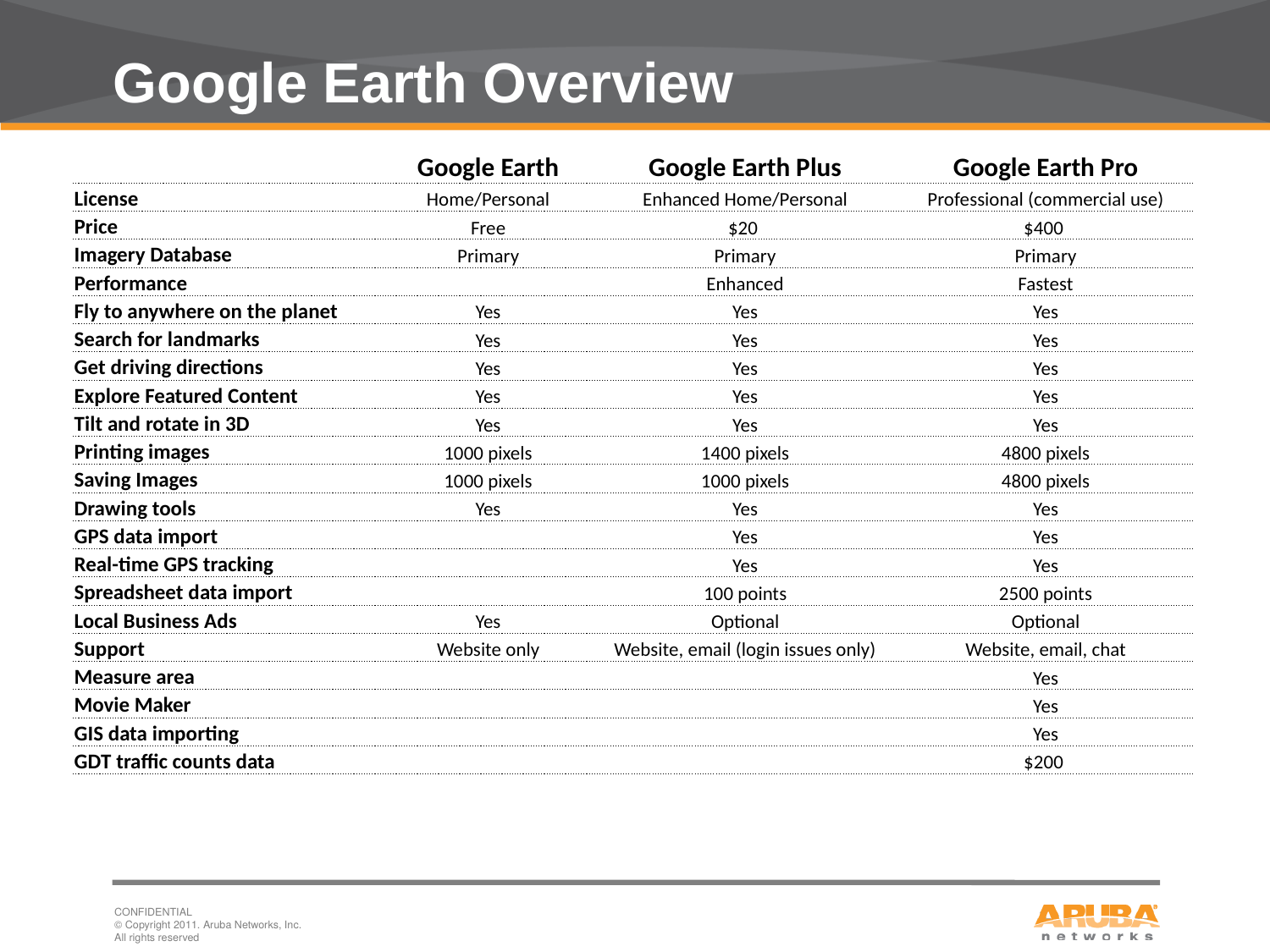

# Google Earth Overview
|  | Google Earth | Google Earth Plus | Google Earth Pro |
| --- | --- | --- | --- |
| License | Home/Personal | Enhanced Home/Personal | Professional (commercial use) |
| Price | Free | $20 | $400 |
| Imagery Database | Primary | Primary | Primary |
| Performance |  | Enhanced | Fastest |
| Fly to anywhere on the planet | Yes | Yes | Yes |
| Search for landmarks | Yes | Yes | Yes |
| Get driving directions | Yes | Yes | Yes |
| Explore Featured Content | Yes | Yes | Yes |
| Tilt and rotate in 3D | Yes | Yes | Yes |
| Printing images | 1000 pixels | 1400 pixels | 4800 pixels |
| Saving Images | 1000 pixels | 1000 pixels | 4800 pixels |
| Drawing tools | Yes | Yes | Yes |
| GPS data import |  | Yes | Yes |
| Real-time GPS tracking |  | Yes | Yes |
| Spreadsheet data import |  | 100 points | 2500 points |
| Local Business Ads | Yes | Optional | Optional |
| Support | Website only | Website, email (login issues only) | Website, email, chat |
| Measure area |  |  | Yes |
| Movie Maker |  |  | Yes |
| GIS data importing |  |  | Yes |
| GDT traffic counts data |  |  | $200 |